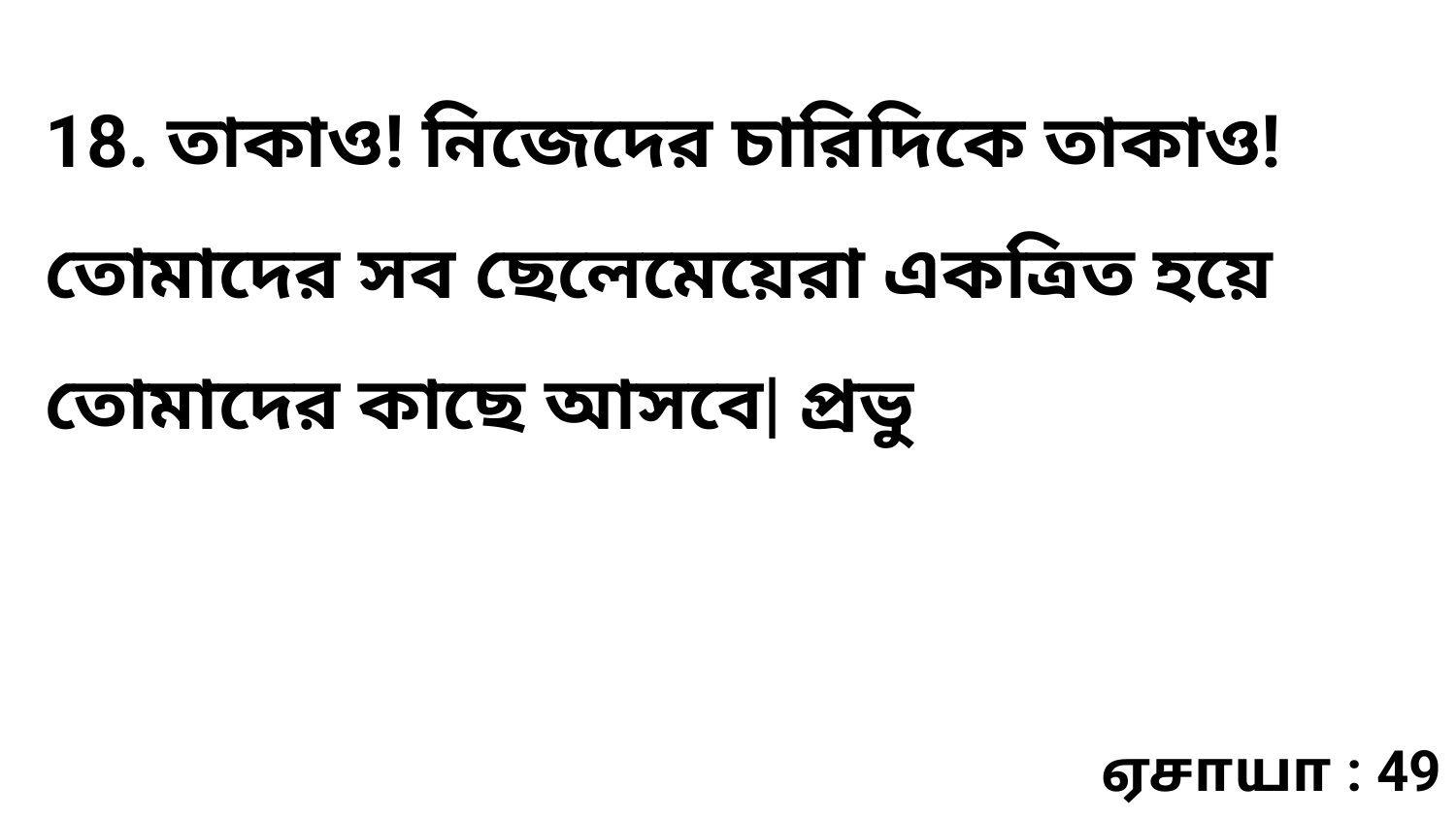

18. তাকাও! নিজেদের চারিদিকে তাকাও! তোমাদের সব ছেলেমেয়েরা একত্রিত হয়ে তোমাদের কাছে আসবে| প্রভু
ஏசாயா : 49